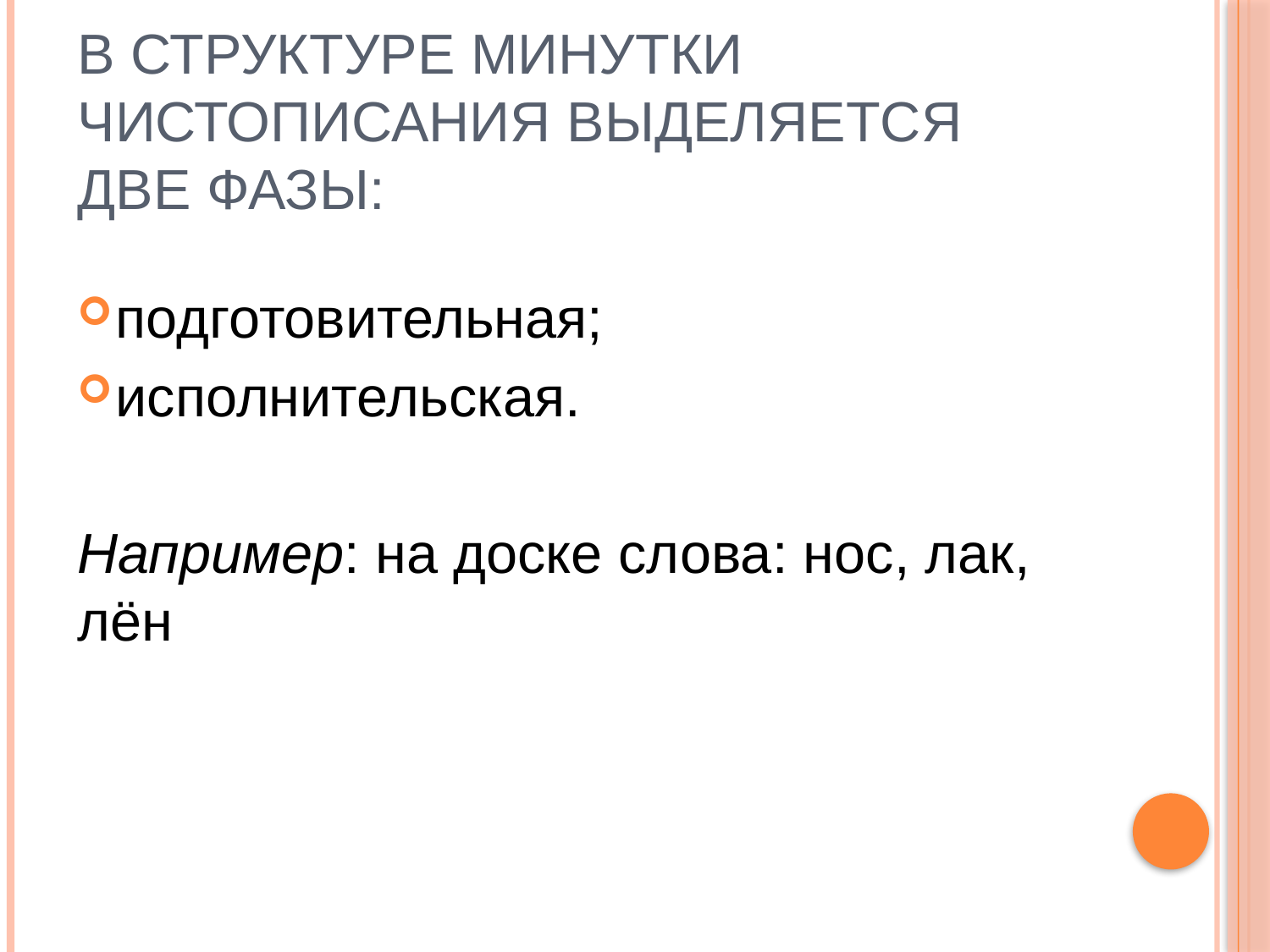

# В структуре минутки чистописания выделяется две фазы:
подготовительная;
исполнительская.

Например: на доске слова: нос, лак, лён